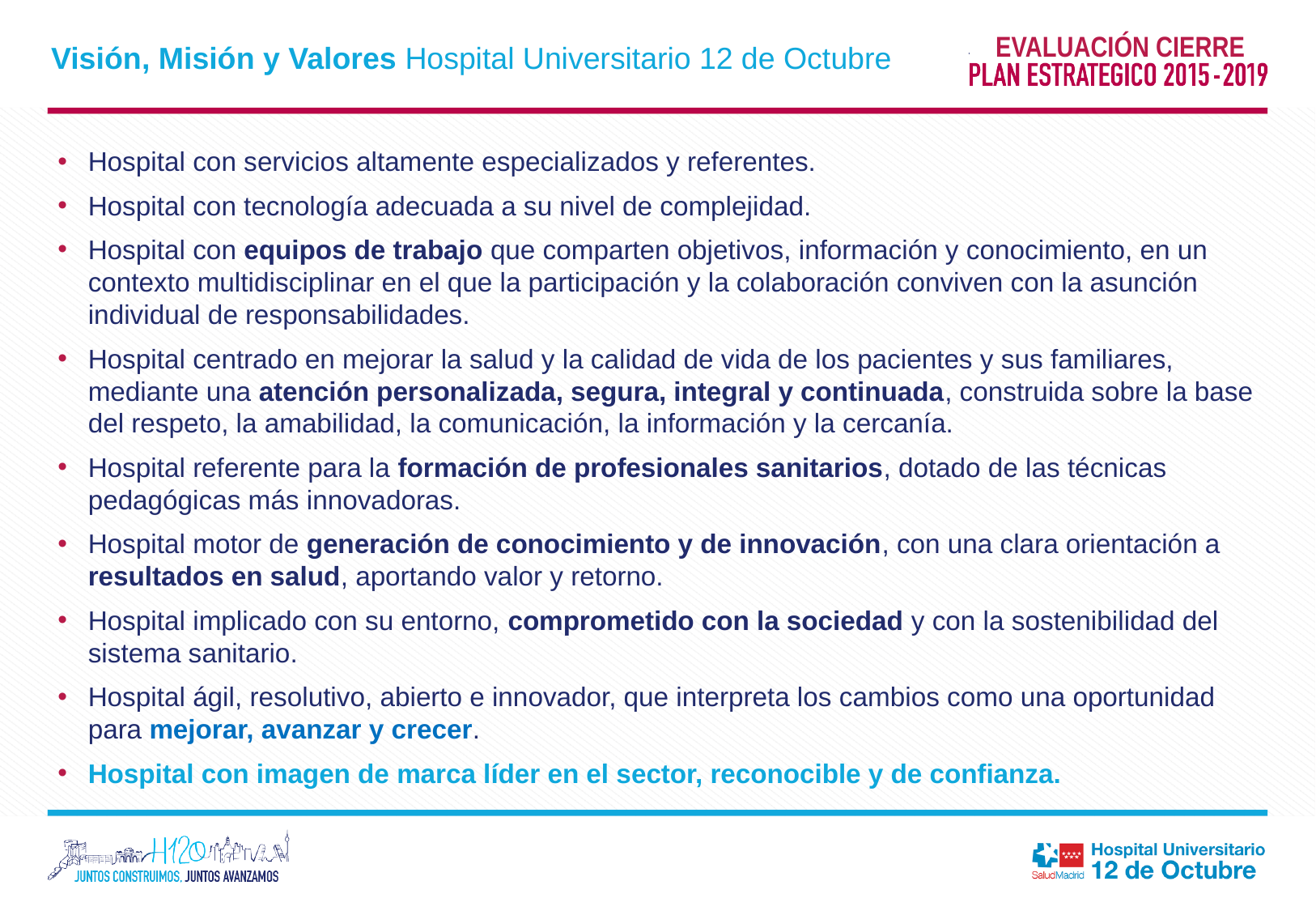

Visión, Misión y Valores Hospital Universitario 12 de Octubre
Hospital con servicios altamente especializados y referentes.
Hospital con tecnología adecuada a su nivel de complejidad.
Hospital con equipos de trabajo que comparten objetivos, información y conocimiento, en un contexto multidisciplinar en el que la participación y la colaboración conviven con la asunción individual de responsabilidades.
Hospital centrado en mejorar la salud y la calidad de vida de los pacientes y sus familiares, mediante una atención personalizada, segura, integral y continuada, construida sobre la base del respeto, la amabilidad, la comunicación, la información y la cercanía.
Hospital referente para la formación de profesionales sanitarios, dotado de las técnicas pedagógicas más innovadoras.
Hospital motor de generación de conocimiento y de innovación, con una clara orientación a resultados en salud, aportando valor y retorno.
Hospital implicado con su entorno, comprometido con la sociedad y con la sostenibilidad del sistema sanitario.
Hospital ágil, resolutivo, abierto e innovador, que interpreta los cambios como una oportunidad para mejorar, avanzar y crecer.
Hospital con imagen de marca líder en el sector, reconocible y de confianza.